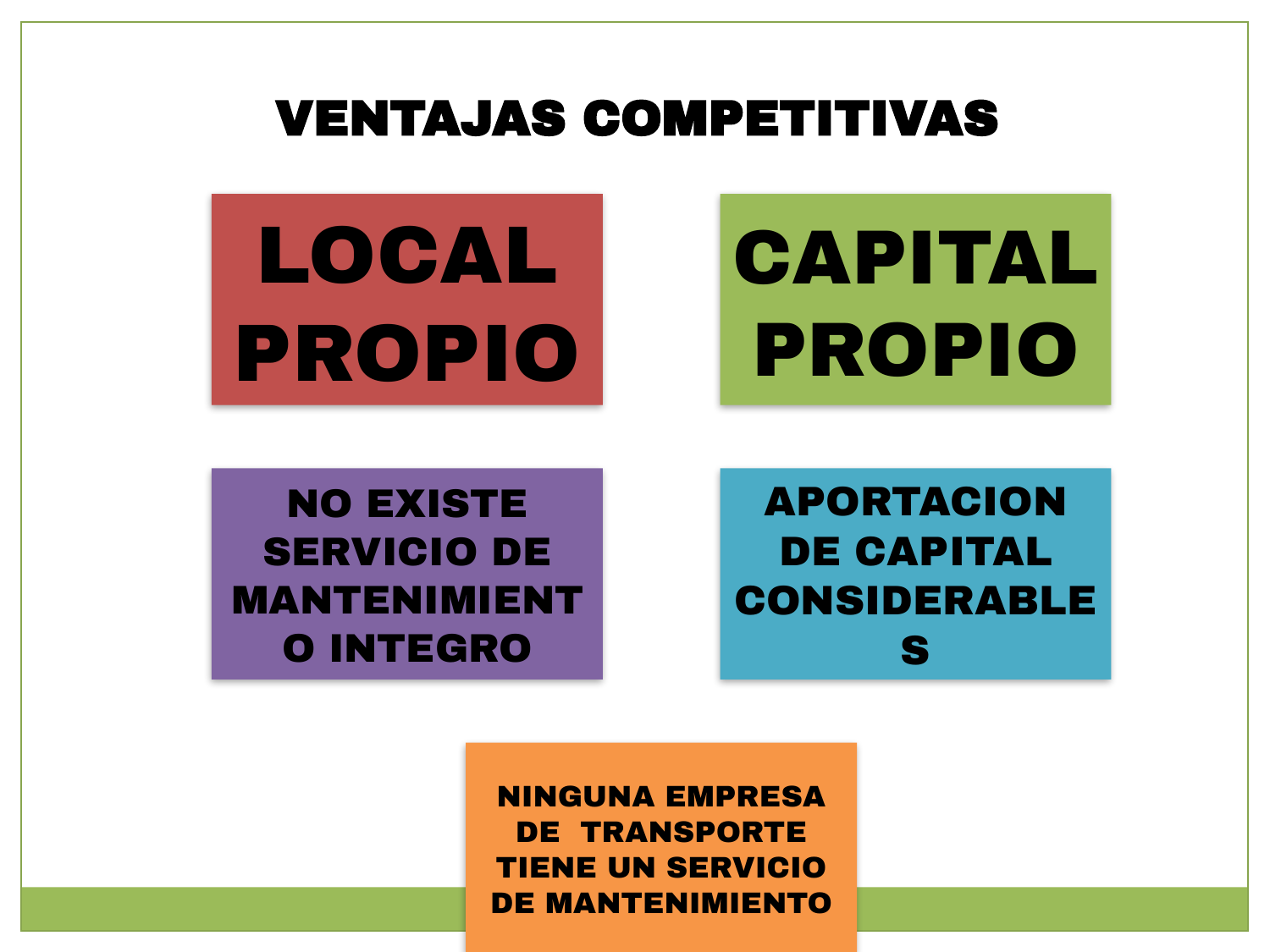

VENTAJAS COMPETITIVAS

LOCAL PROPIO
CAPITAL PROPIO
NO EXISTE SERVICIO DE MANTENIMIENTO INTEGRO
APORTACION DE CAPITAL CONSIDERABLES
NINGUNA EMPRESA DE  TRANSPORTE TIENE UN SERVICIO DE MANTENIMIENTO
16